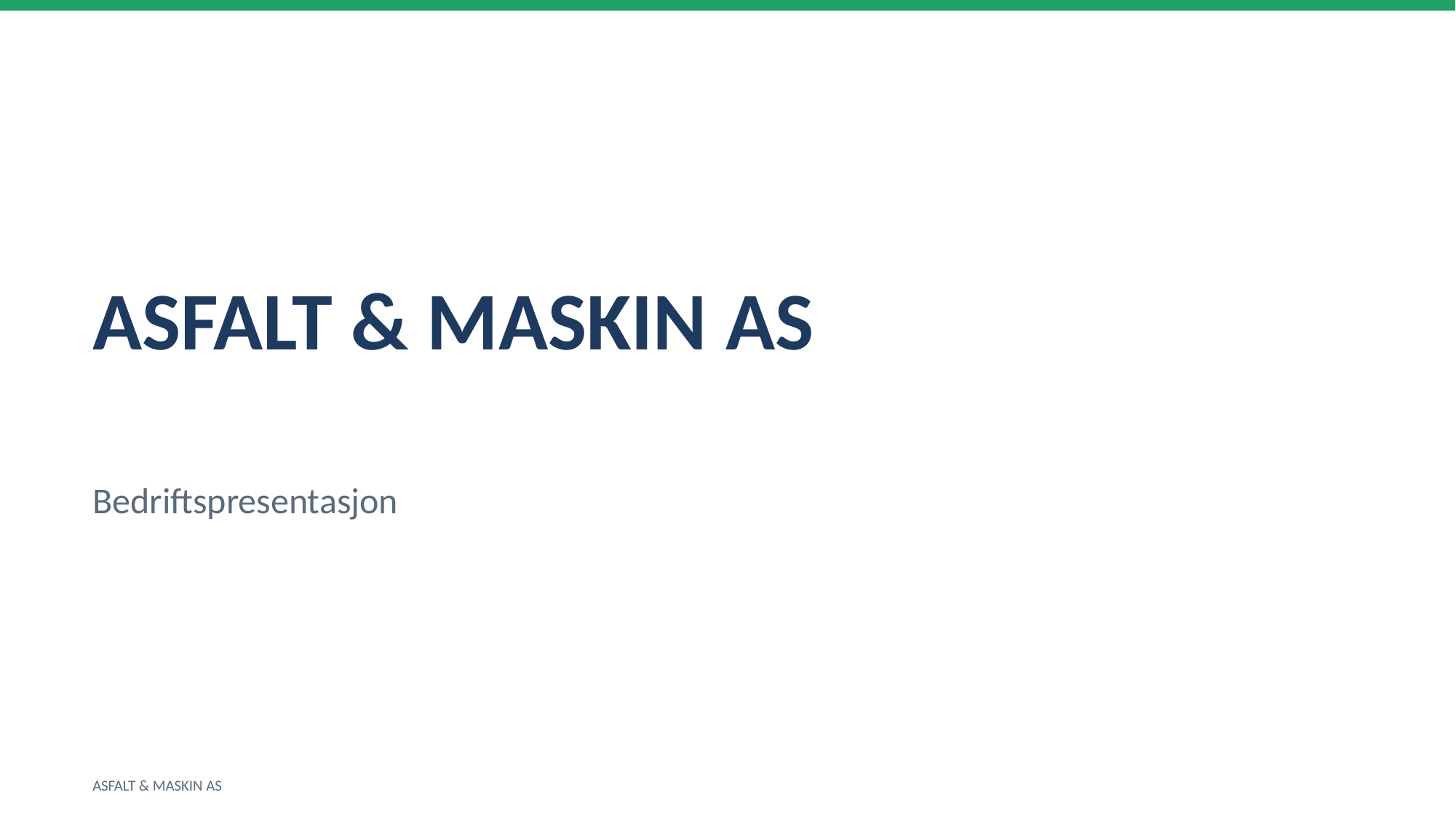

ASFALT & MASKIN AS
Bedriftspresentasjon
ASFALT & MASKIN AS